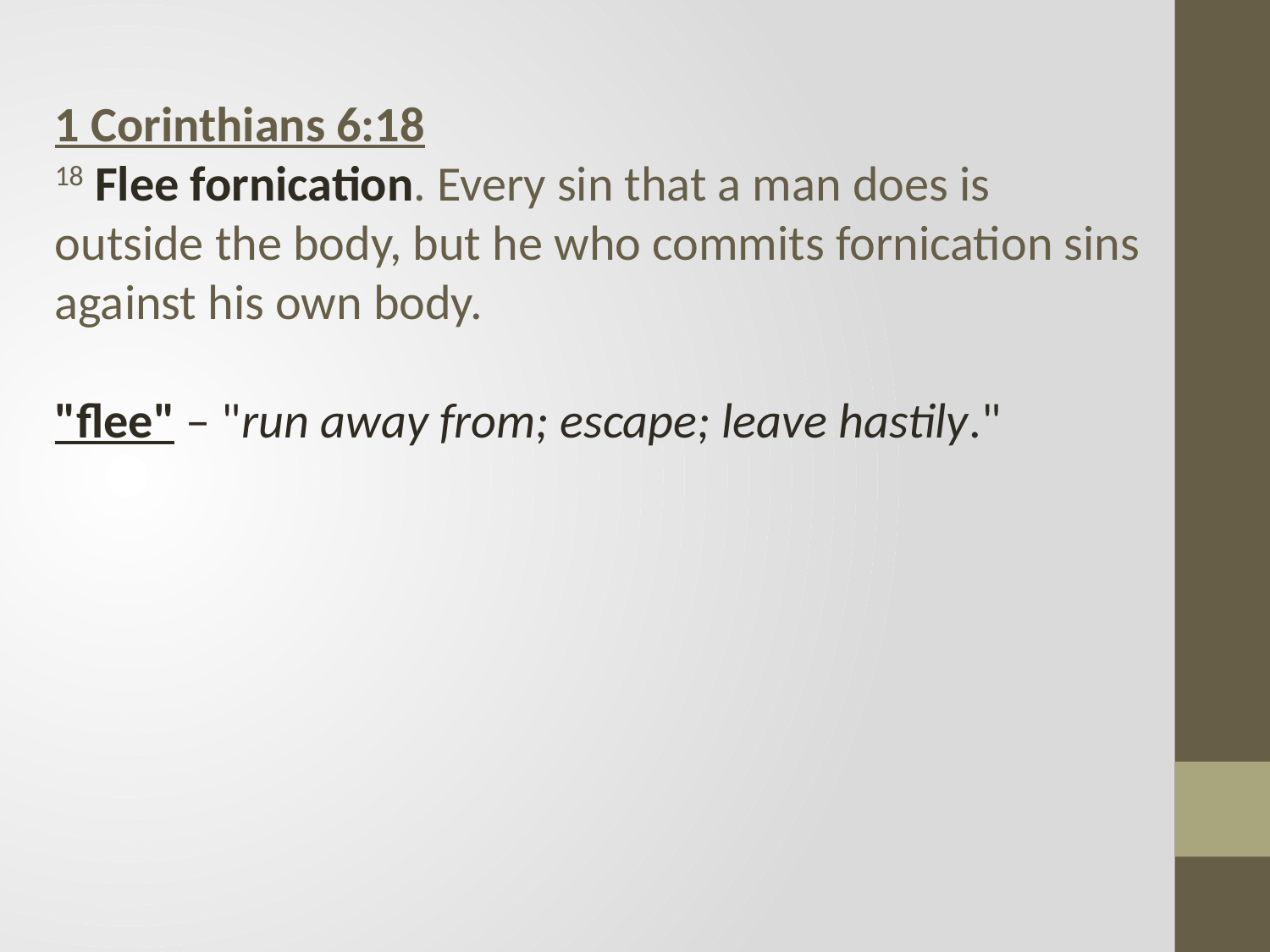

1 Corinthians 6:18
18 Flee fornication. Every sin that a man does is outside the body, but he who commits fornication sins against his own body.

"flee" – "run away from; escape; leave hastily."